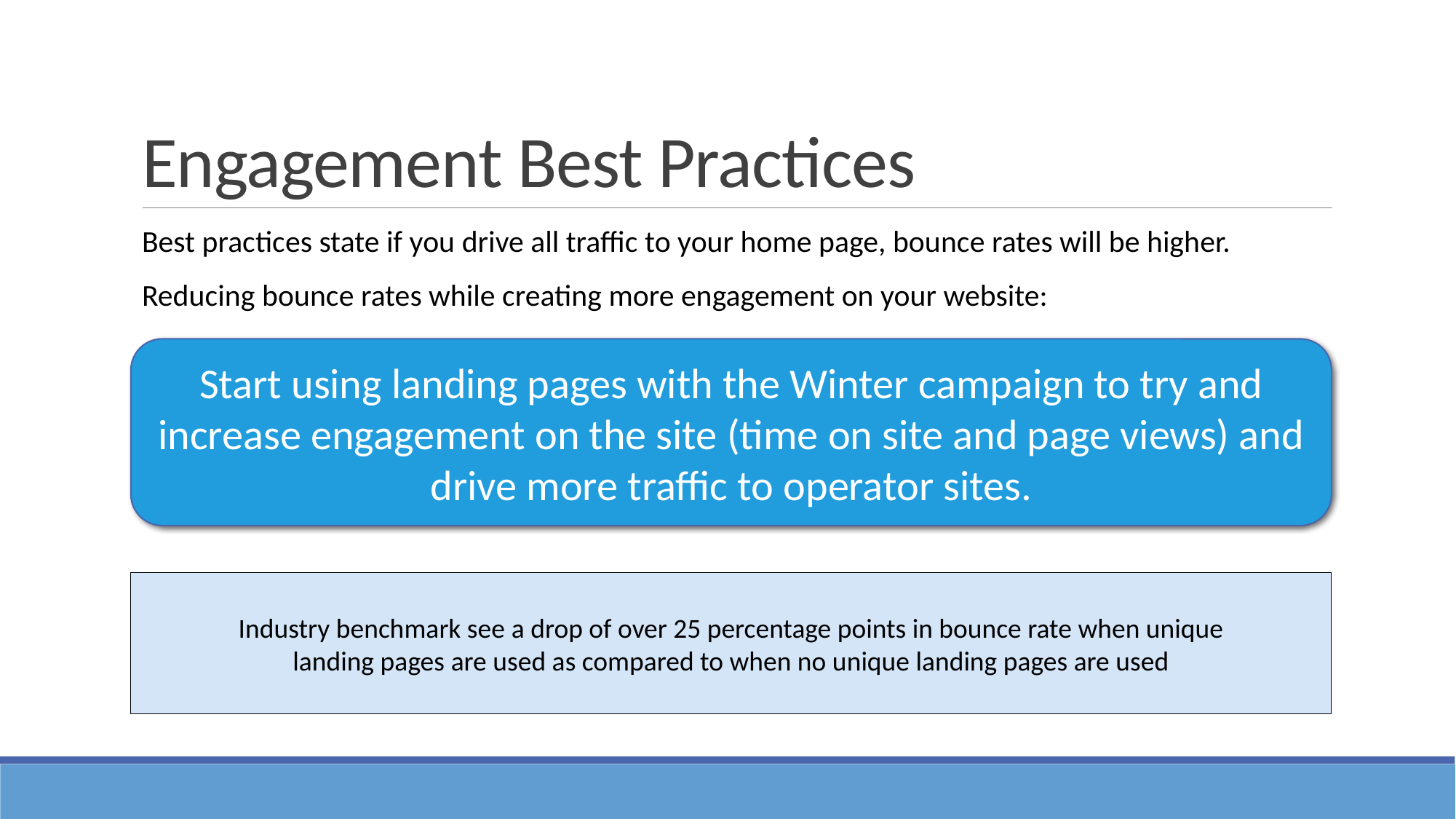

# Engagement Best Practices
Best practices state if you drive all traffic to your home page, bounce rates will be higher.
Reducing bounce rates while creating more engagement on your website:
Start using landing pages with the Winter campaign to try and increase engagement on the site (time on site and page views) and drive more traffic to operator sites.

Industry benchmark see a drop of over 25 percentage points in bounce rate when unique landing pages are used as compared to when no unique landing pages are used